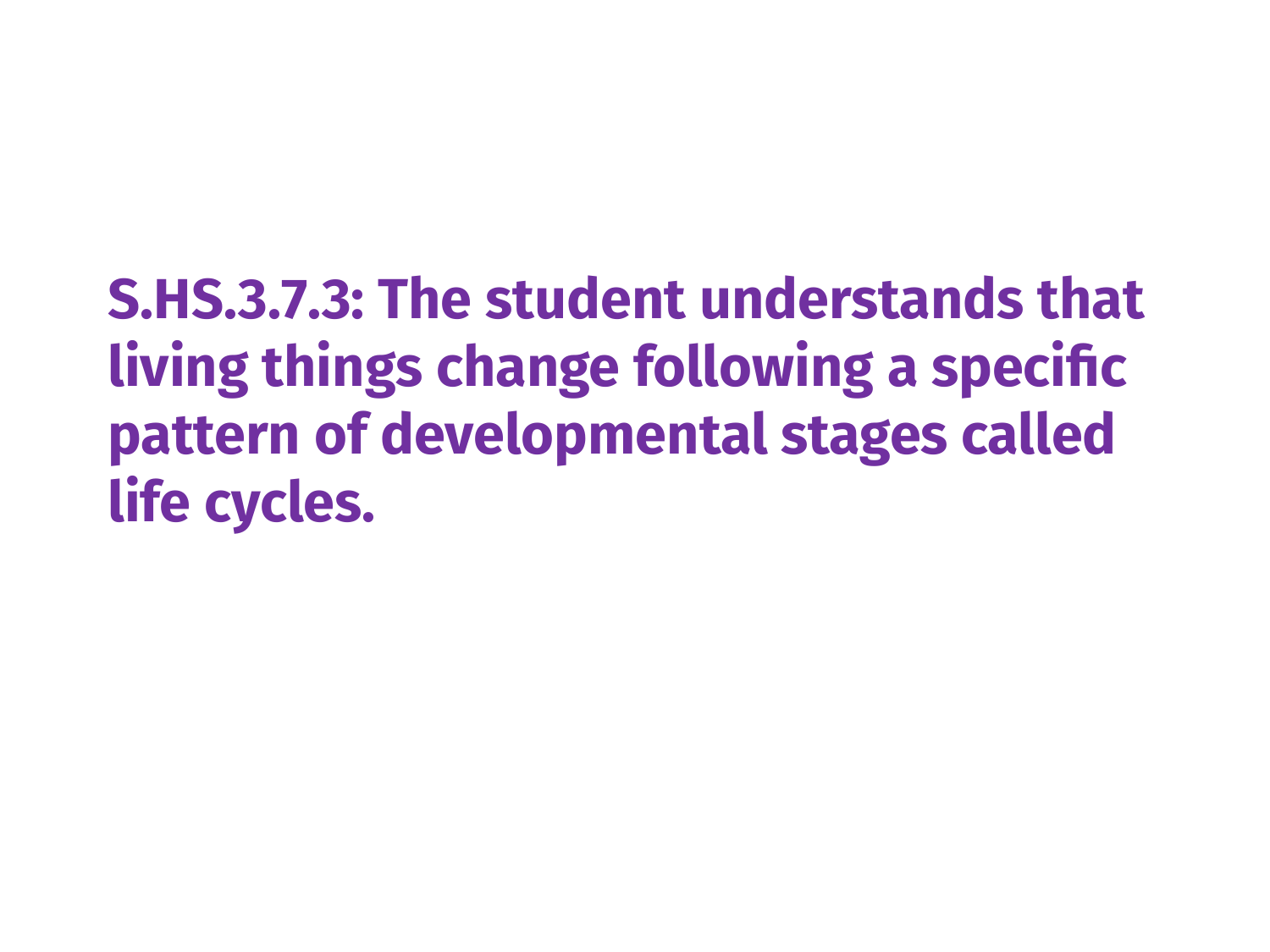

# S.HS.3.7.3: The student understands that living things change following a specific pattern of developmental stages called life cycles.